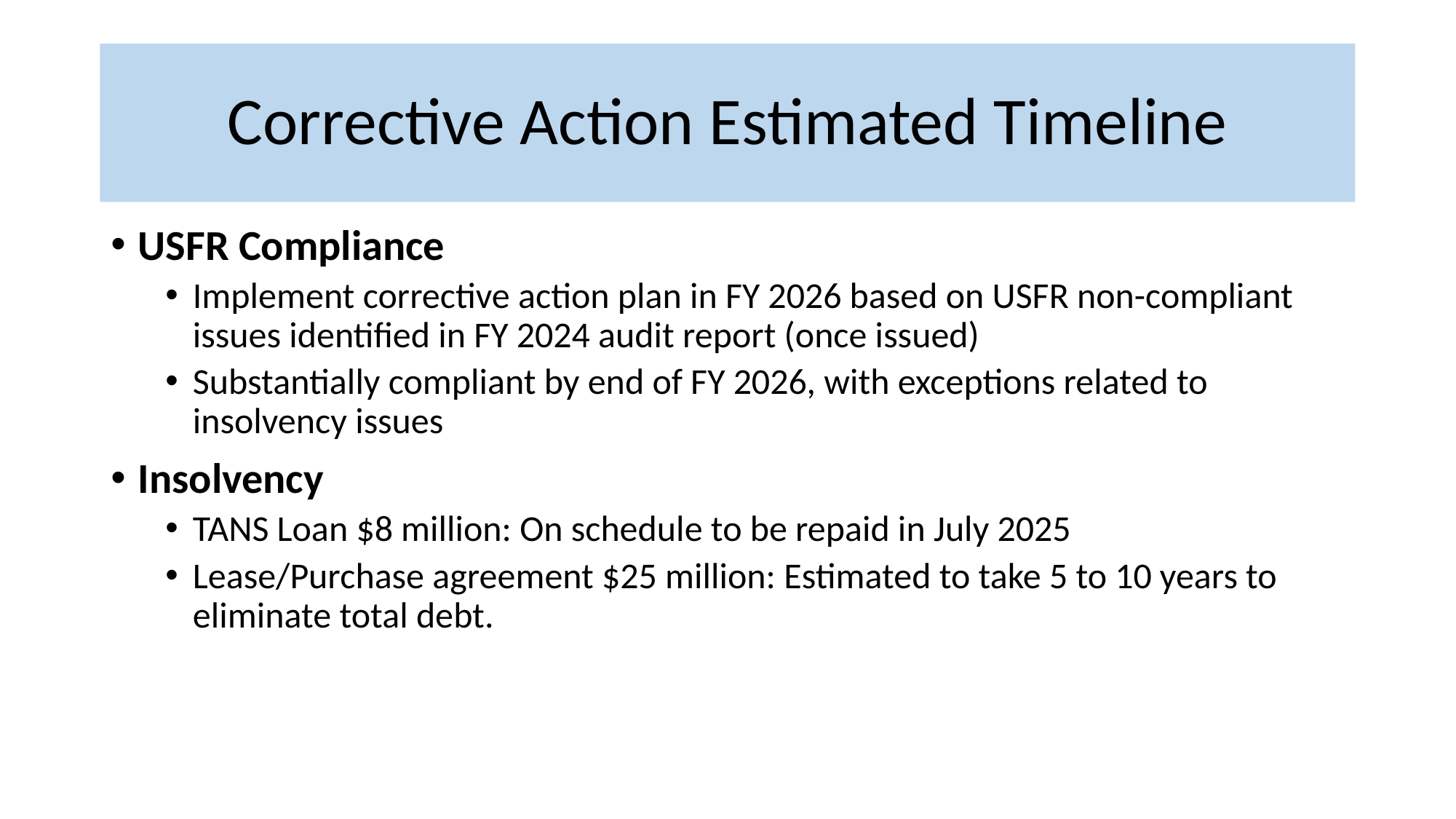

# Corrective Action Estimated Timeline
USFR Compliance
Implement corrective action plan in FY 2026 based on USFR non-compliant issues identified in FY 2024 audit report (once issued)
Substantially compliant by end of FY 2026, with exceptions related to insolvency issues
Insolvency
TANS Loan $8 million: On schedule to be repaid in July 2025
Lease/Purchase agreement $25 million: Estimated to take 5 to 10 years to eliminate total debt.